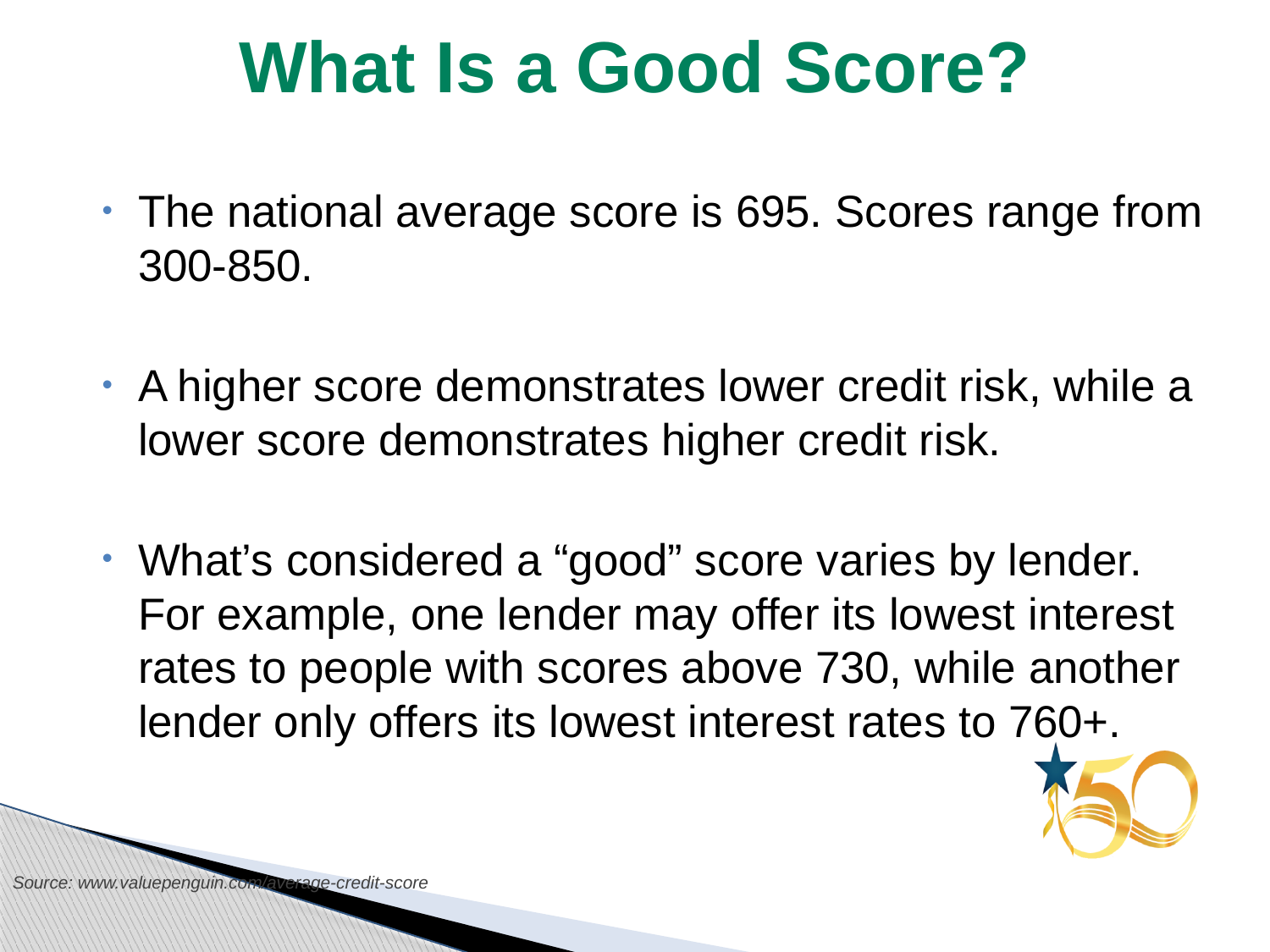

# What Is a Good Score?

The national average score is 695. Scores range from 300-850.

A higher score demonstrates lower credit risk, while a lower score demonstrates higher credit risk.

What’s considered a “good” score varies by lender. For example, one lender may offer its lowest interest rates to people with scores above 730, while another lender only offers its lowest interest rates to 760+.

Source: www.valuepenguin.com/average-credit-score